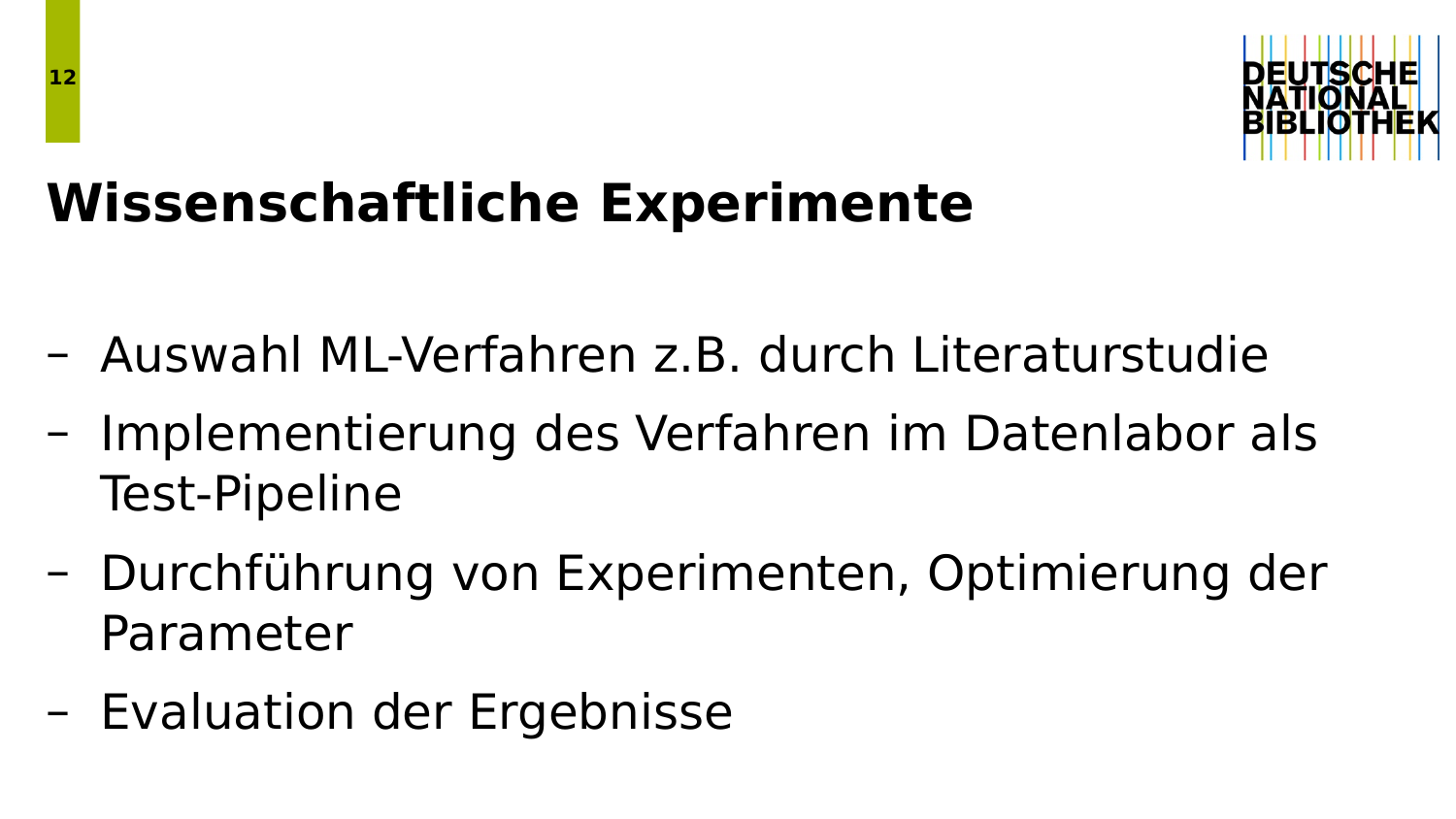

12
# Wissenschaftliche Experimente
Auswahl ML-Verfahren z.B. durch Literaturstudie
Implementierung des Verfahren im Datenlabor als Test-Pipeline
Durchführung von Experimenten, Optimierung der Parameter
Evaluation der Ergebnisse